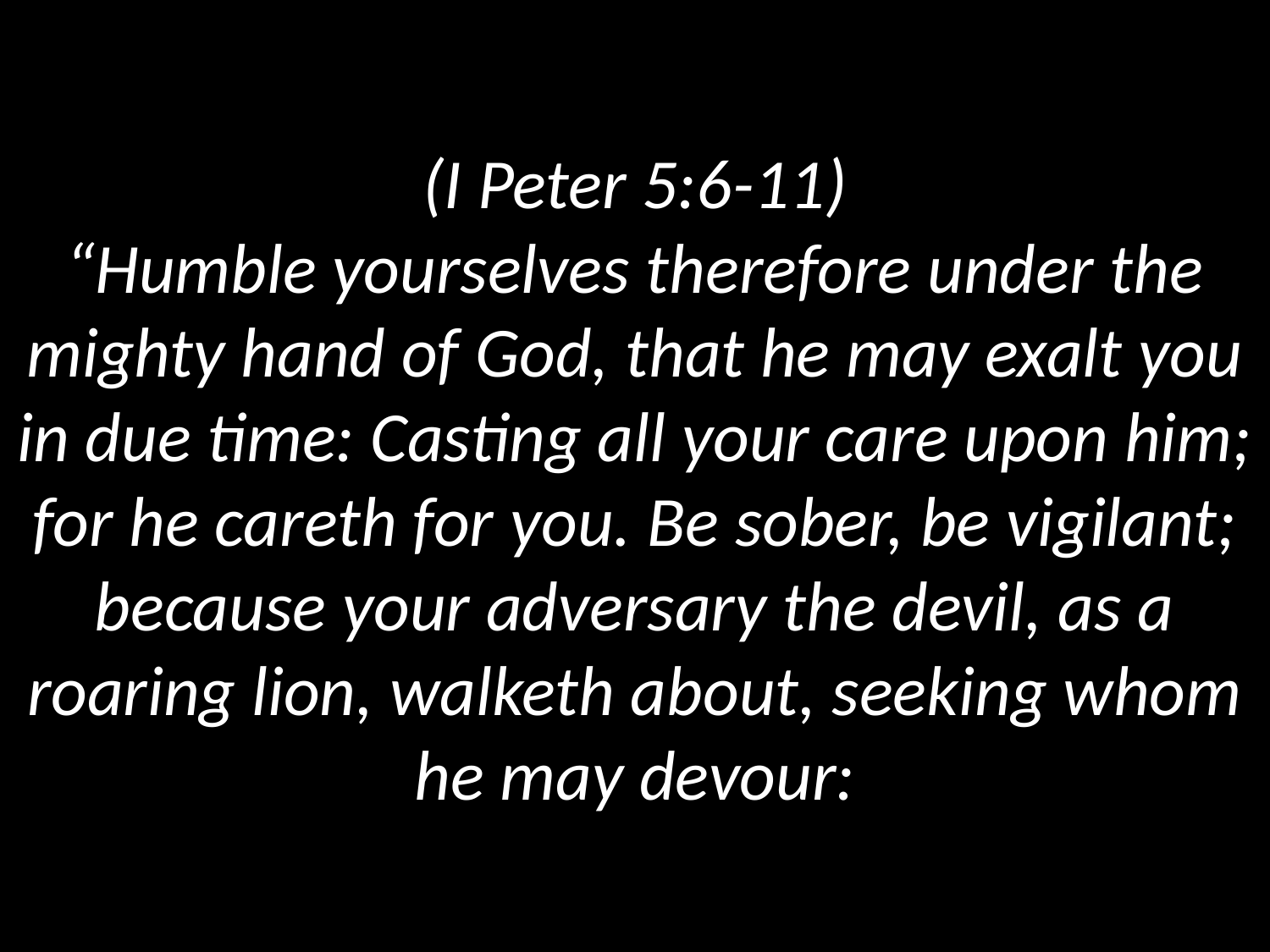

# (I Peter 5:6-11) “Humble yourselves therefore under the mighty hand of God, that he may exalt you in due time: Casting all your care upon him; for he careth for you. Be sober, be vigilant; because your adversary the devil, as a roaring lion, walketh about, seeking whom he may devour: